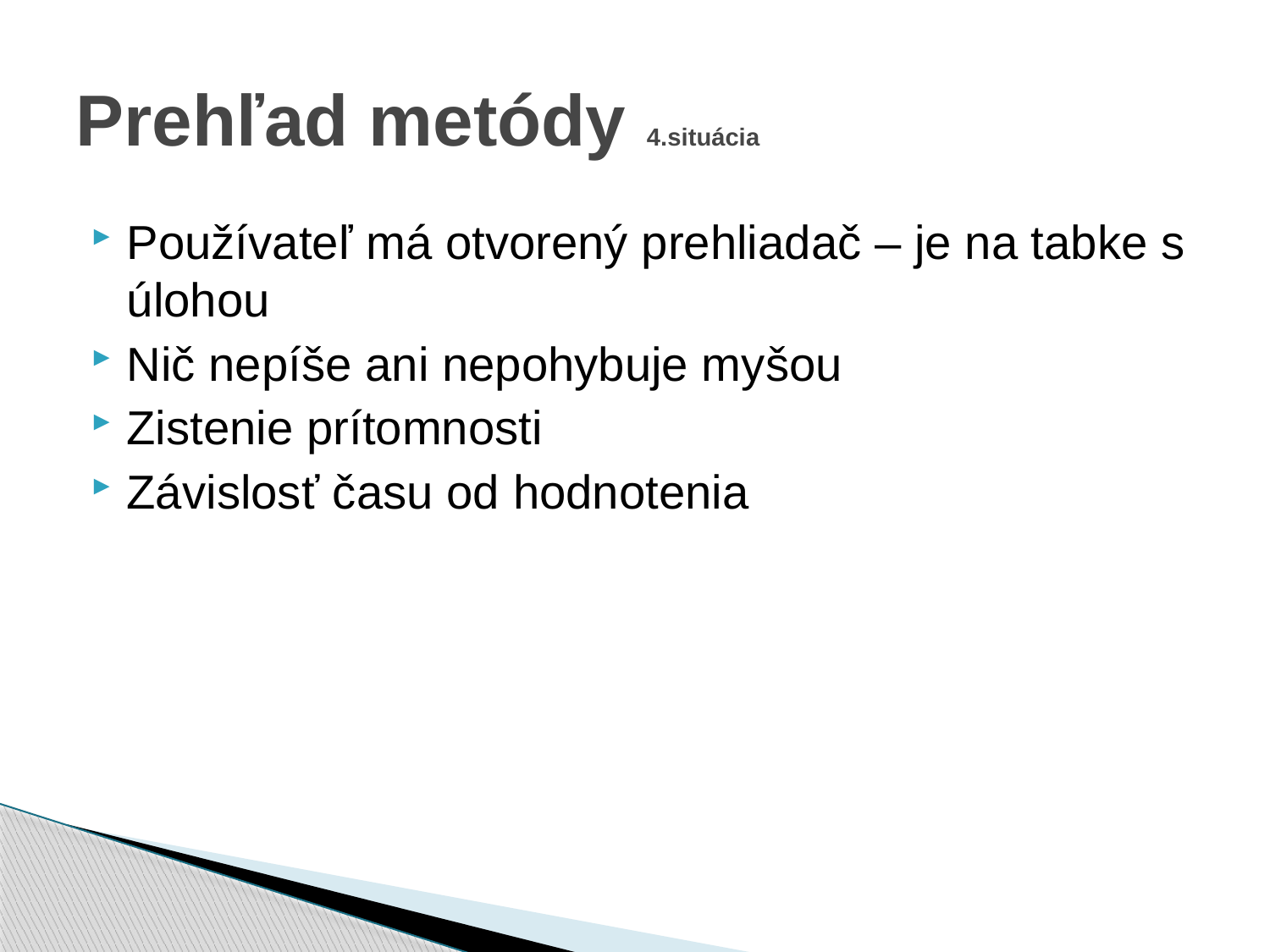

# Prehľad metódy 4.situácia
Používateľ má otvorený prehliadač – je na tabke s úlohou
Nič nepíše ani nepohybuje myšou
Zistenie prítomnosti
Závislosť času od hodnotenia